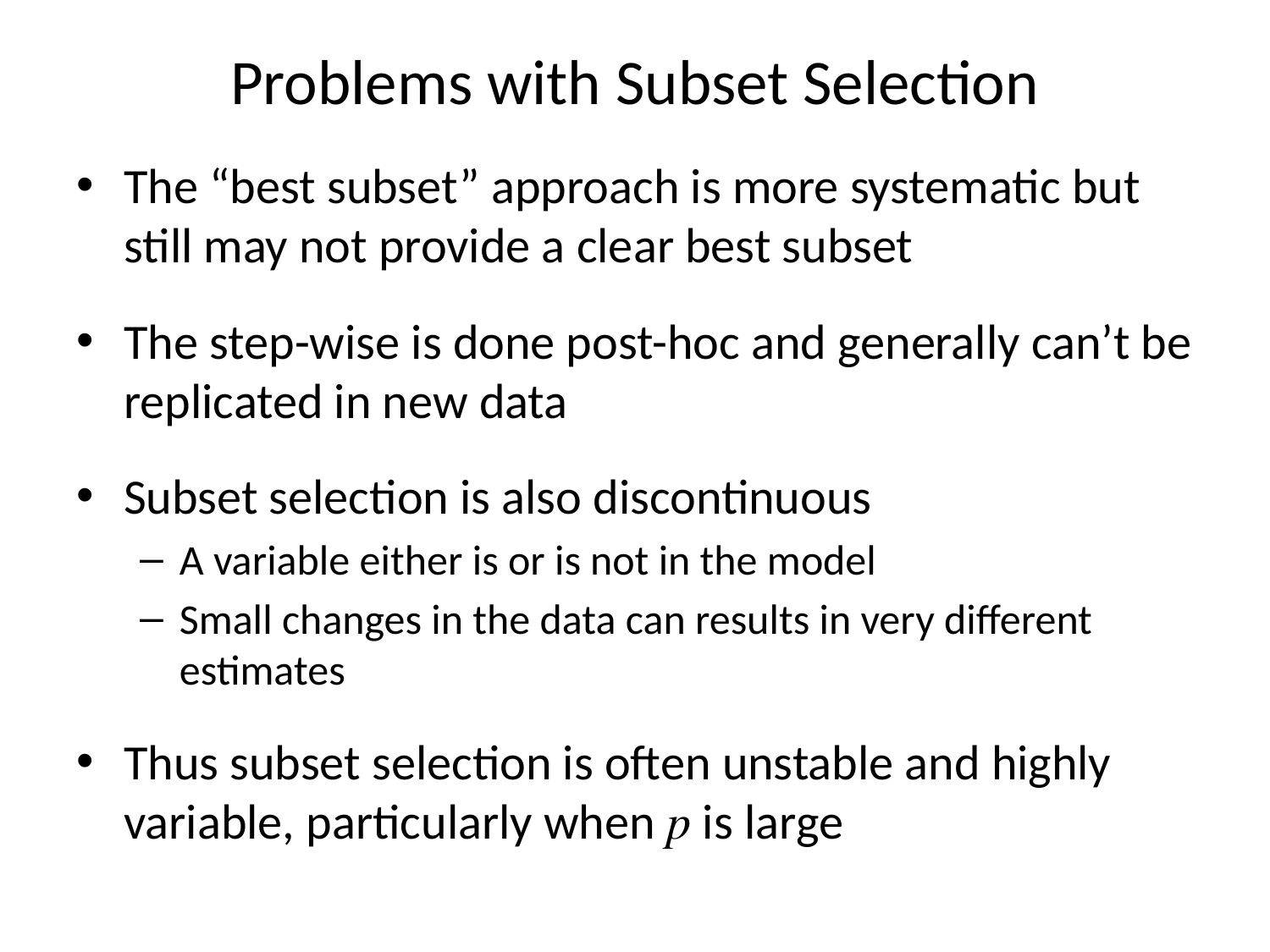

# Problems with Subset Selection
The “best subset” approach is more systematic but still may not provide a clear best subset

The step-wise is done post-hoc and generally can’t be replicated in new data

Subset selection is also discontinuous
A variable either is or is not in the model
Small changes in the data can results in very different estimates

Thus subset selection is often unstable and highly variable, particularly when p is large